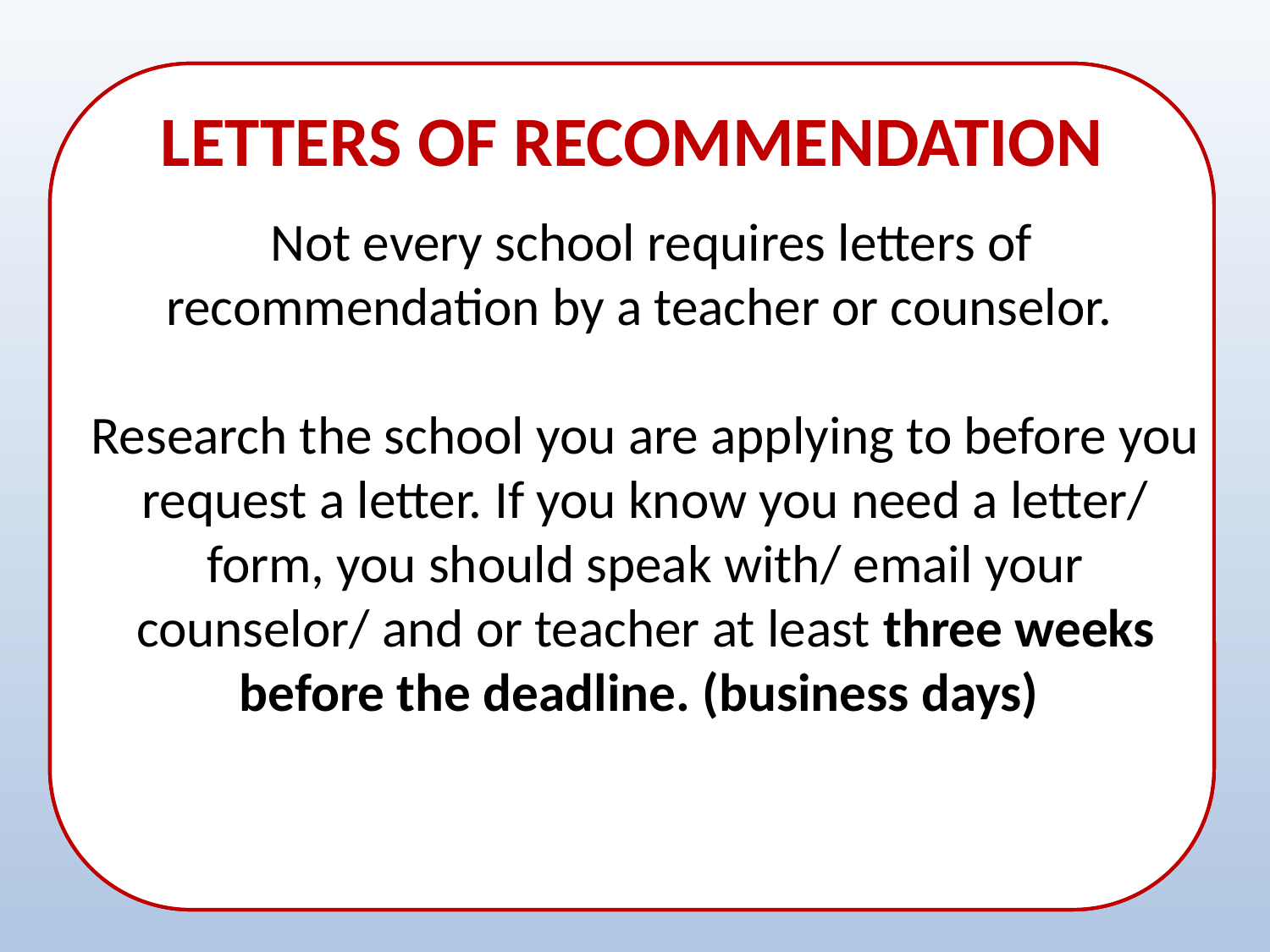

# LETTERS OF RECOMMENDATION

 Not every school requires letters of recommendation by a teacher or counselor.
Research the school you are applying to before you request a letter. If you know you need a letter/ form, you should speak with/ email your counselor/ and or teacher at least three weeks before the deadline. (business days)